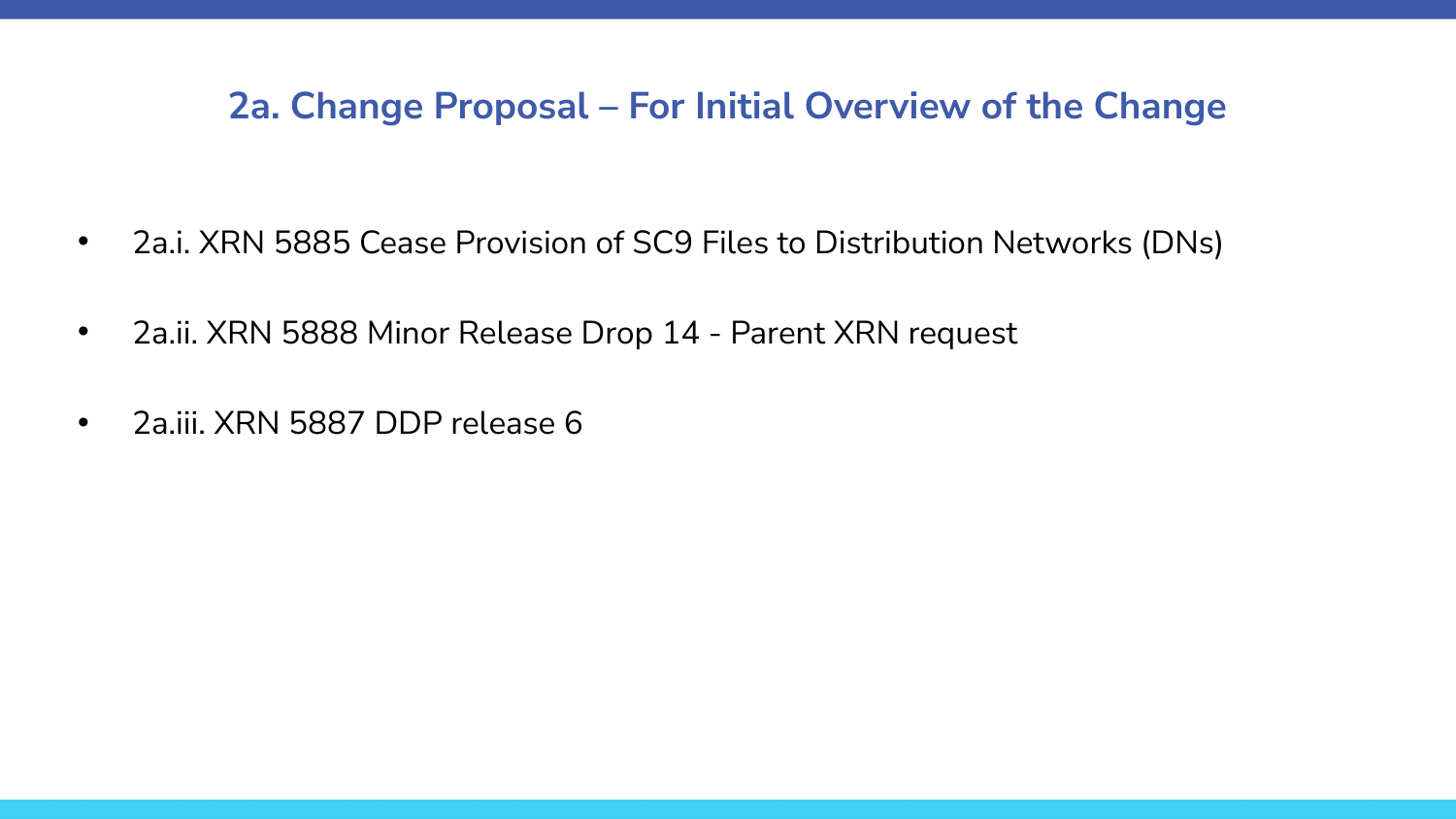

# 2a. Change Proposal – For Initial Overview of the Change
2a.i. XRN 5885 Cease Provision of SC9 Files to Distribution Networks (DNs)

2a.ii. XRN 5888 Minor Release Drop 14 - Parent XRN request

2a.iii. XRN 5887 DDP release 6